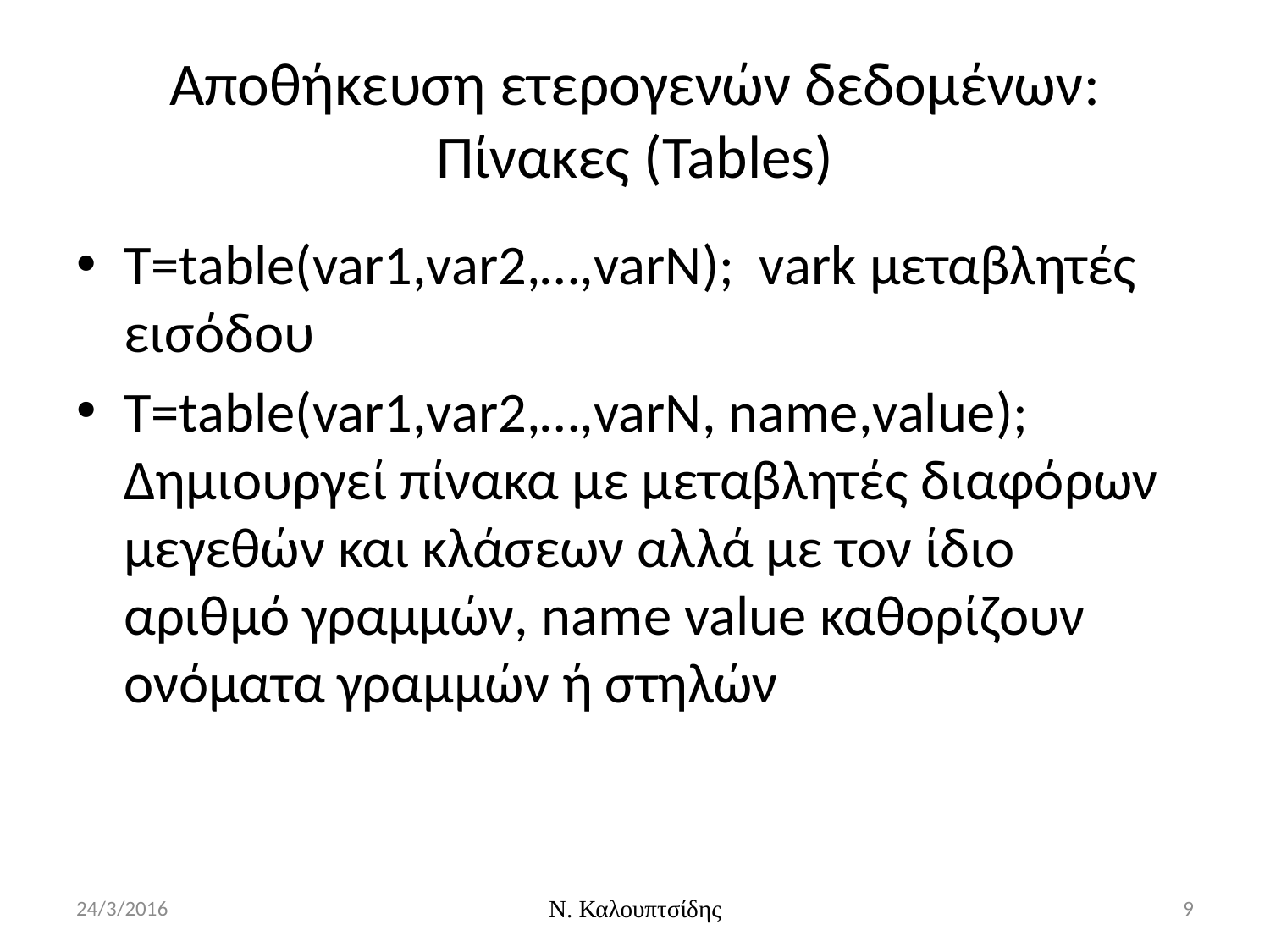

# Αποθήκευση ετερογενών δεδομένων: Πίνακες (Tables)
T=table(var1,var2,…,varN);  vark μεταβλητές εισόδου
T=table(var1,var2,…,varN, name,value);  Δημιουργεί πίνακα με μεταβλητές διαφόρων μεγεθών και κλάσεων αλλά με τον ίδιο αριθμό γραμμών, name value καθορίζουν ονόματα γραμμών ή στηλών

24/3/2016
Ν. Καλουπτσίδης
9